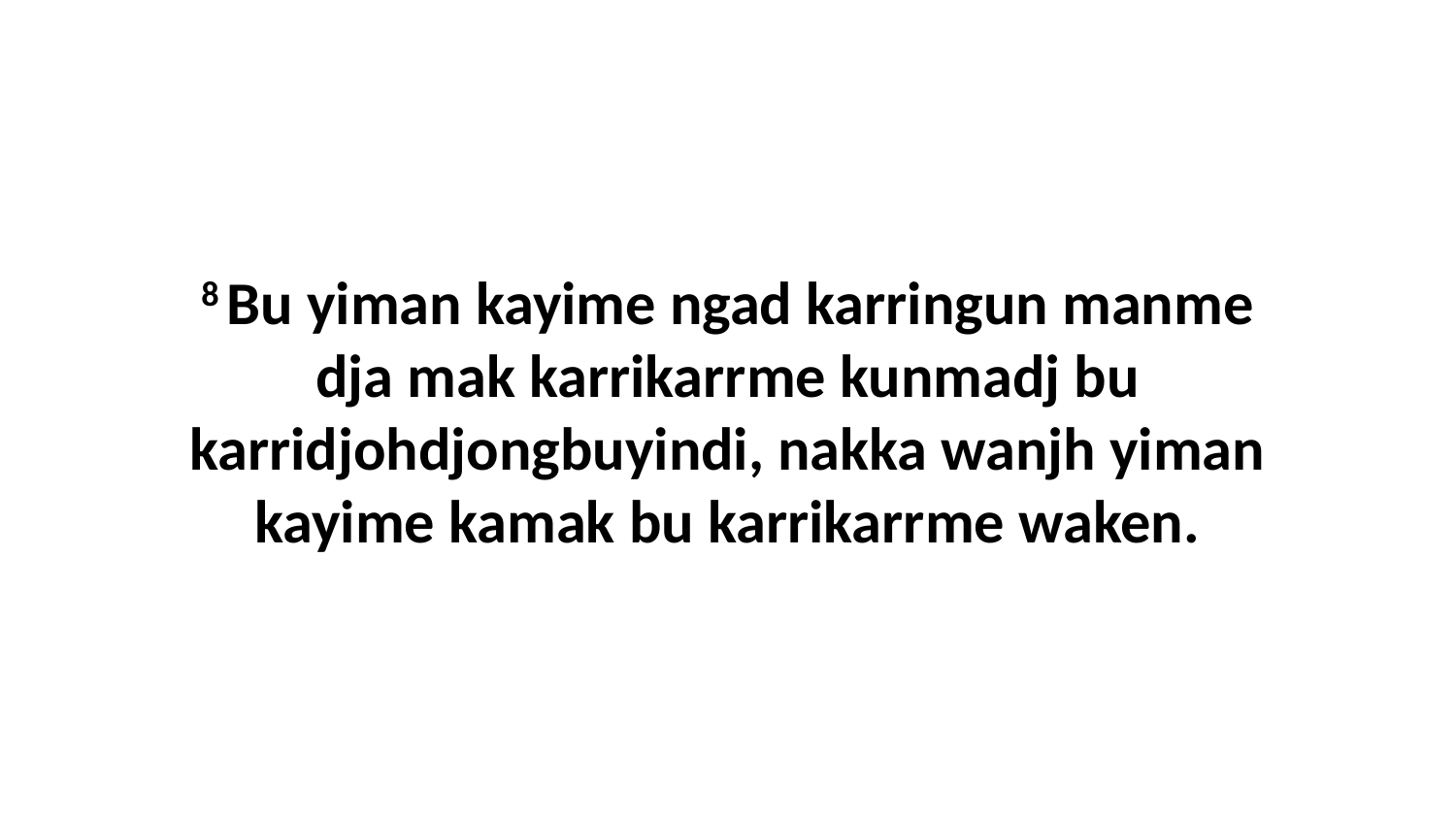

8 Bu yiman kayime ngad karringun manme dja mak karrikarrme kunmadj bu karridjohdjongbuyindi, nakka wanjh yiman kayime kamak bu karrikarrme waken.